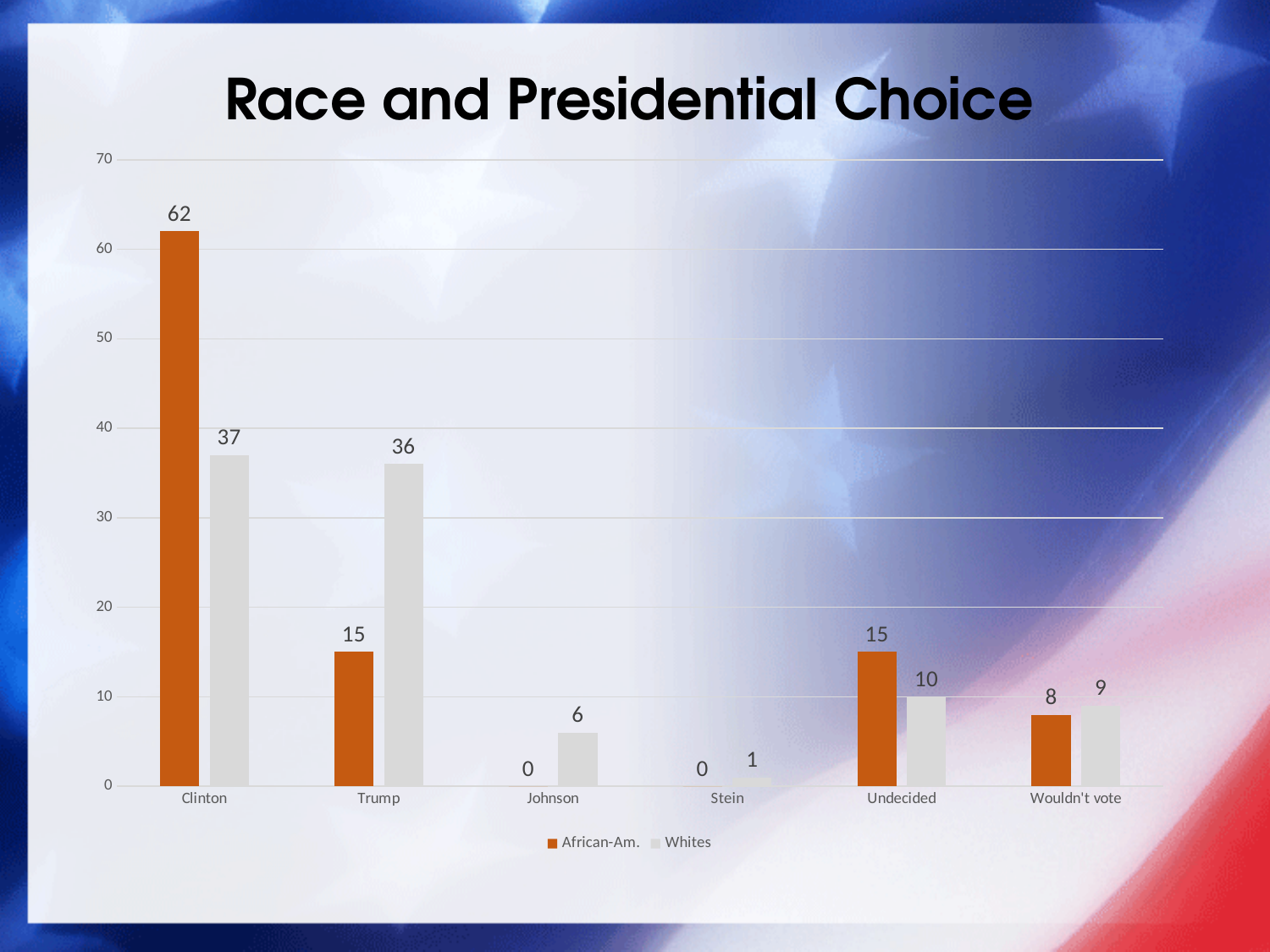

# Race and Presidential Choice

### Chart

| Category | African-Am. | Whites |
|---|---|---|
| Clinton | 62.0 | 37.0 |
| Trump | 15.0 | 36.0 |
| Johnson | 0.0 | 6.0 |
| Stein | 0.0 | 1.0 |
| Undecided | 15.0 | 10.0 |
| Wouldn't vote | 8.0 | 9.0 |